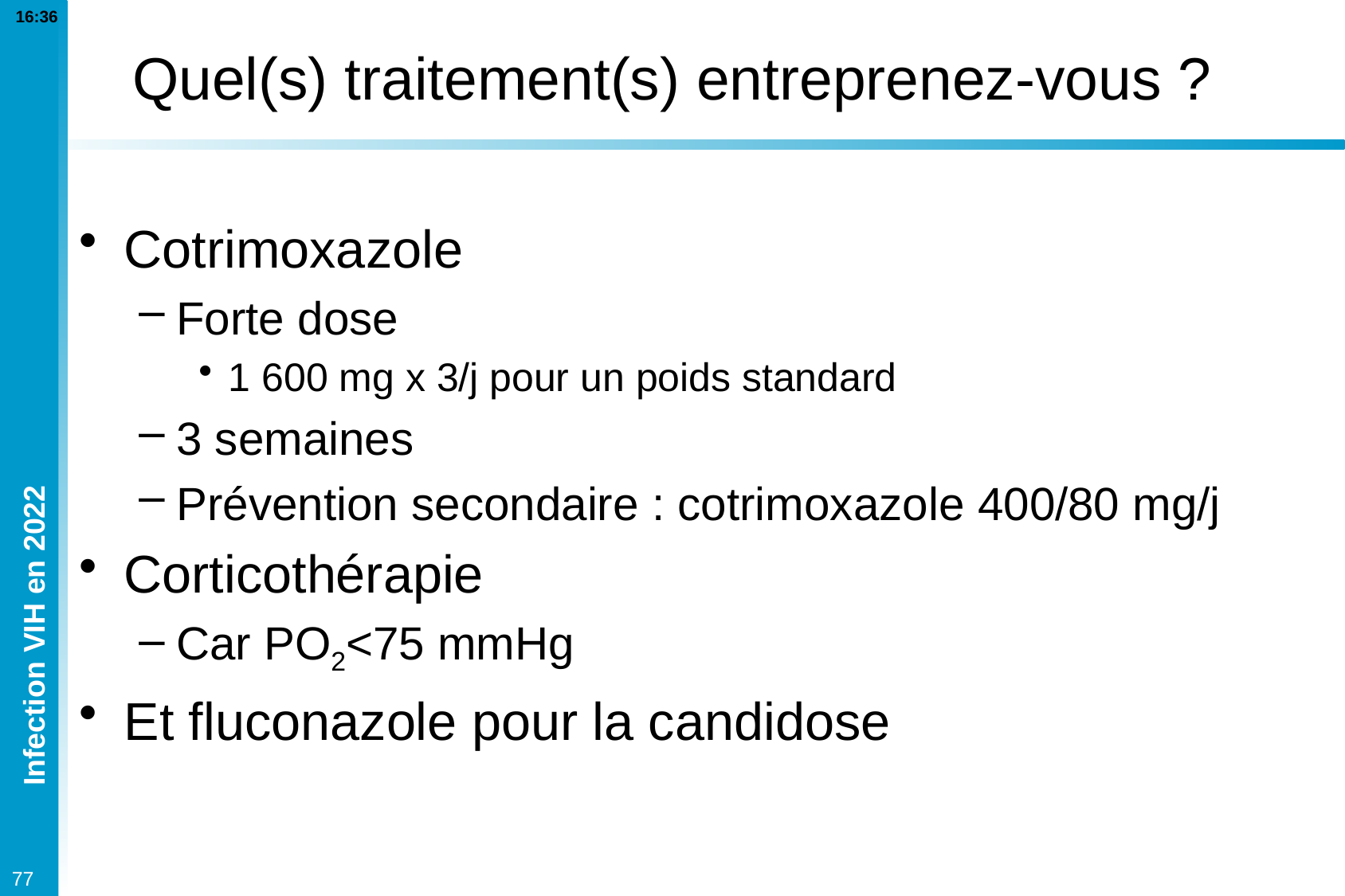

# Quel(s) traitement(s) entreprenez-vous ?
Cotrimoxazole
Forte dose
1 600 mg x 3/j pour un poids standard
3 semaines
Prévention secondaire : cotrimoxazole 400/80 mg/j
Corticothérapie
Car PO2<75 mmHg
Et fluconazole pour la candidose